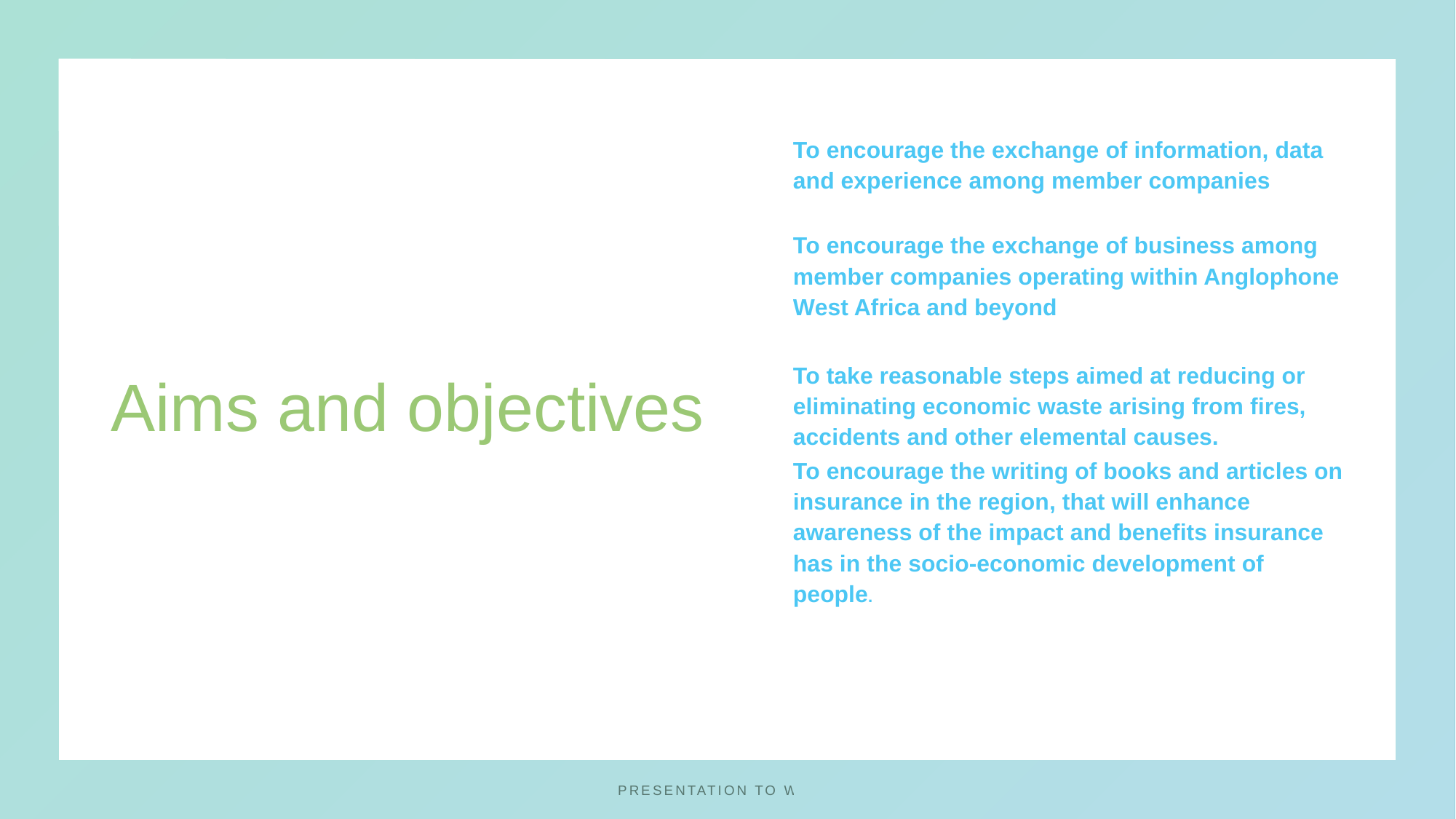

# Aims and objectives

To encourage the exchange of information, data and experience among member companies
To encourage the exchange of business among member companies operating within Anglophone West Africa and beyond

To take reasonable steps aimed at reducing or eliminating economic waste arising from fires, accidents and other elemental causes.
To encourage the writing of books and articles on insurance in the region, that will enhance
awareness of the impact and benefits insurance has in the socio-economic development of people.
Presentation to waica